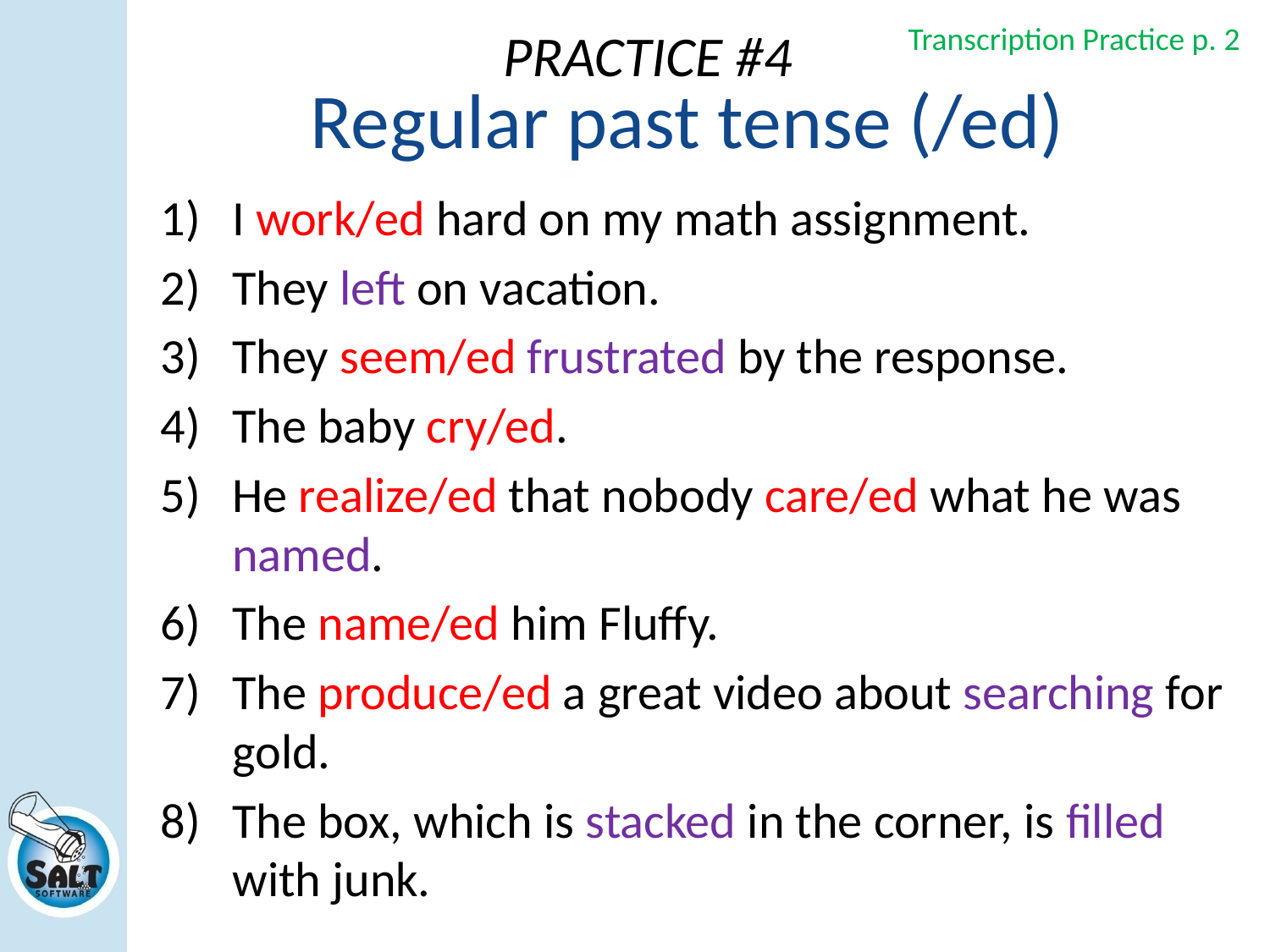

Transcription Practice p. 2
PRACTICE #4
# Regular past tense (/ed)
I work/ed hard on my math assignment.
They left on vacation.
They seem/ed frustrated by the response.
The baby cry/ed.
He realize/ed that nobody care/ed what he was named.
The name/ed him Fluffy.
The produce/ed a great video about searching for gold.
The box, which is stacked in the corner, is filled with junk.